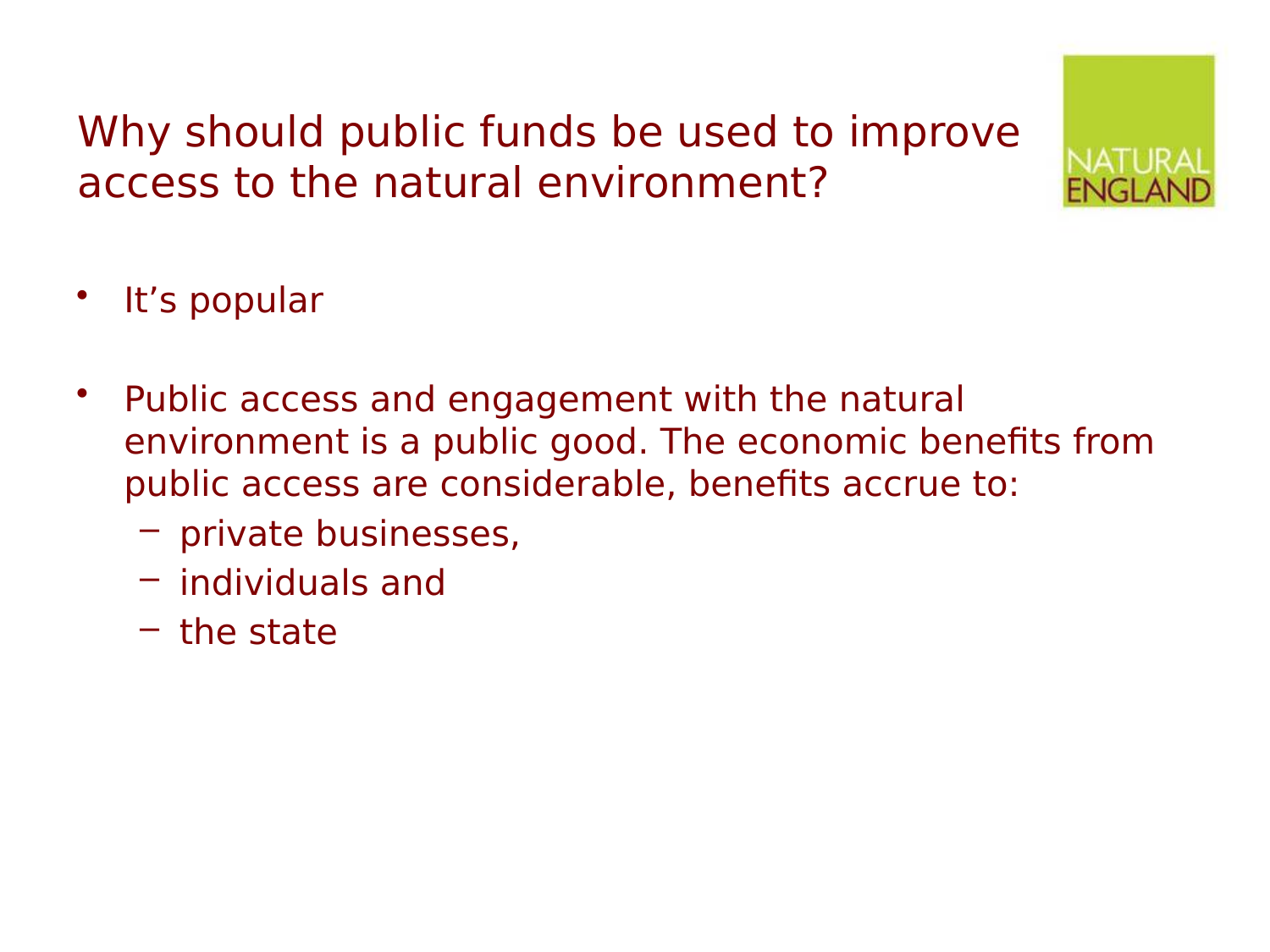

# Why should public funds be used to improve access to the natural environment?

It’s popular

Public access and engagement with the natural environment is a public good. The economic benefits from public access are considerable, benefits accrue to:
private businesses,
individuals and
the state